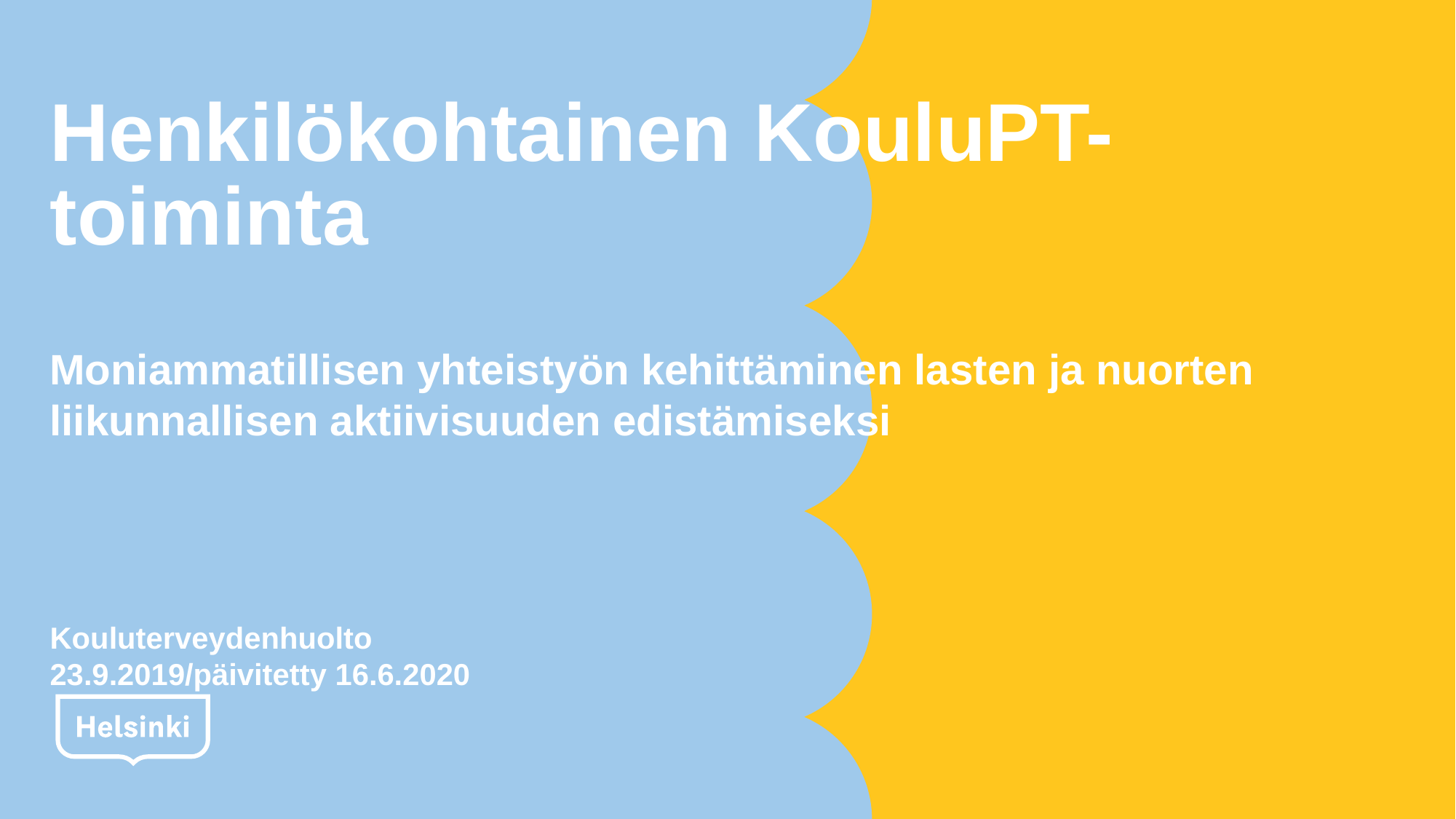

# Henkilökohtainen KouluPT- toiminta
Moniammatillisen yhteistyön kehittäminen lasten ja nuorten liikunnallisen aktiivisuuden edistämiseksi

Kouluterveydenhuolto
23.9.2019/päivitetty 16.6.2020